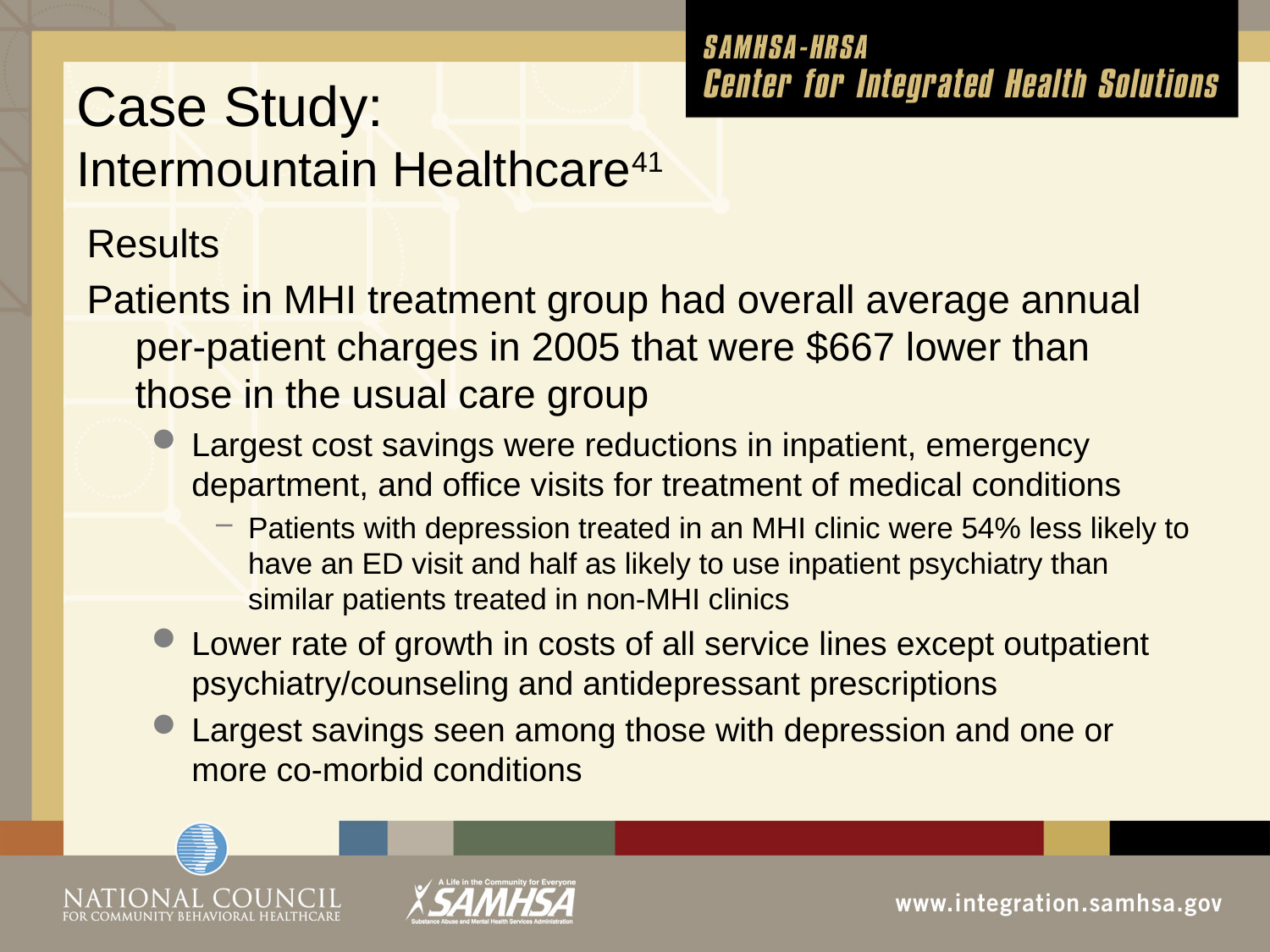

# Case Study: Intermountain Healthcare41
Results
Patients in MHI treatment group had overall average annual per-patient charges in 2005 that were $667 lower than those in the usual care group
Largest cost savings were reductions in inpatient, emergency department, and office visits for treatment of medical conditions
Patients with depression treated in an MHI clinic were 54% less likely to have an ED visit and half as likely to use inpatient psychiatry than similar patients treated in non-MHI clinics
Lower rate of growth in costs of all service lines except outpatient psychiatry/counseling and antidepressant prescriptions
Largest savings seen among those with depression and one or more co-morbid conditions